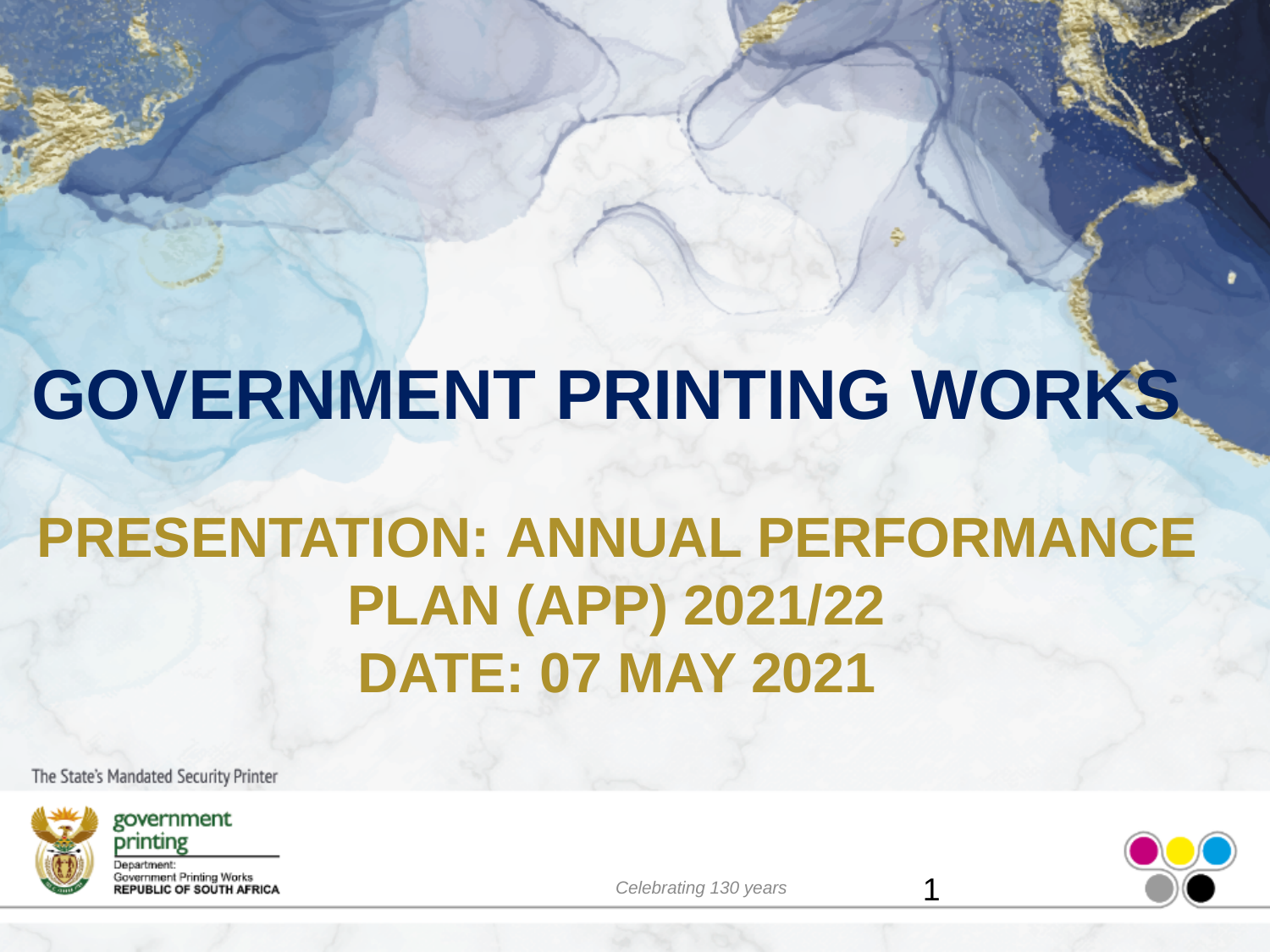

GOVERNMENT PRINTING WORKS
PRESENTATION: ANNUAL PERFORMANCE PLAN (APP) 2021/22
DATE: 07 MAY 2021

1
Celebrating 130 years